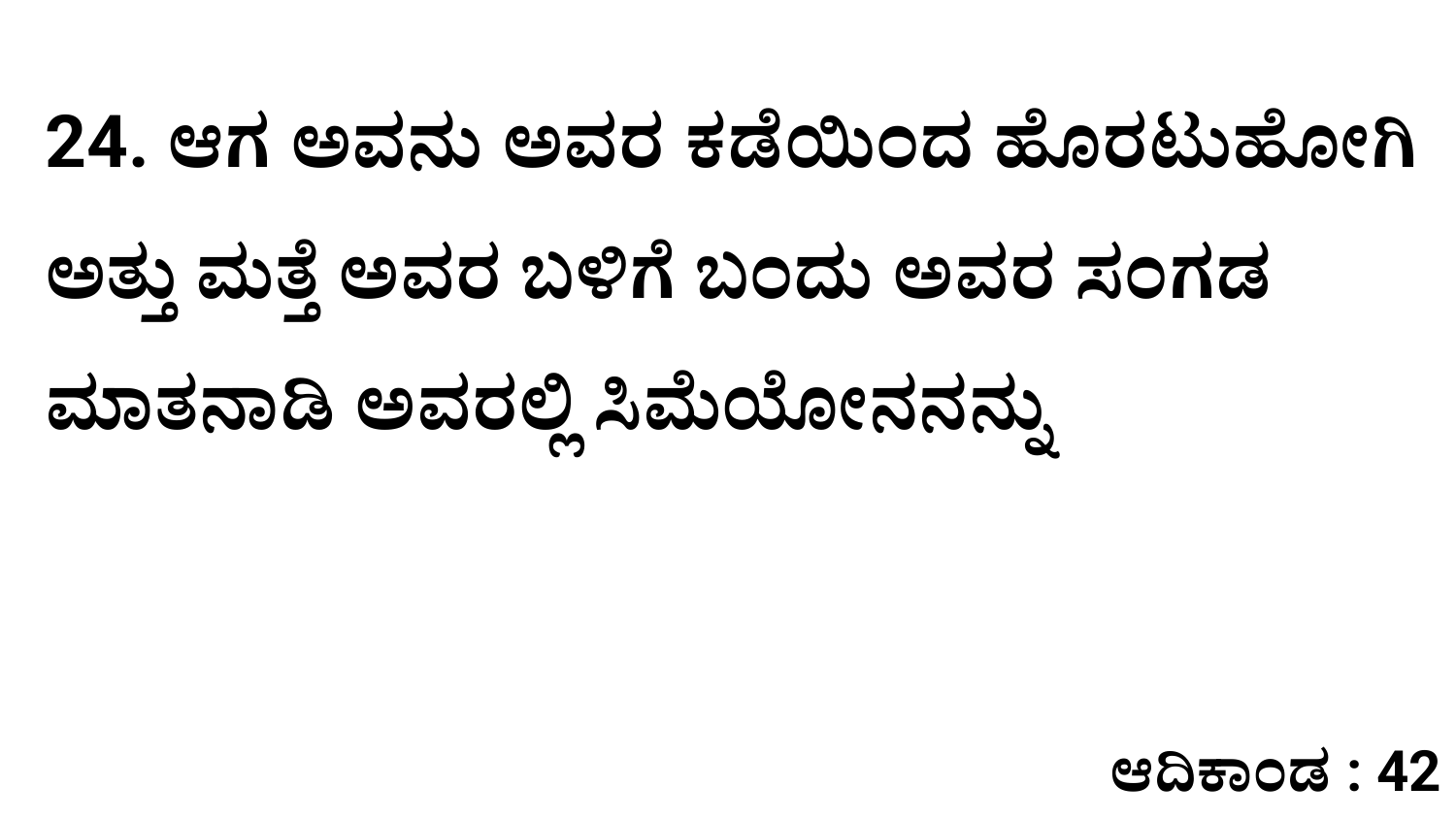

24. ಆಗ ಅವನು ಅವರ ಕಡೆಯಿಂದ ಹೊರಟುಹೋಗಿ ಅತ್ತು ಮತ್ತೆ ಅವರ ಬಳಿಗೆ ಬಂದು ಅವರ ಸಂಗಡ ಮಾತನಾಡಿ ಅವರಲ್ಲಿ ಸಿಮೆಯೋನನನ್ನು
ಆದಿಕಾಂಡ : 42